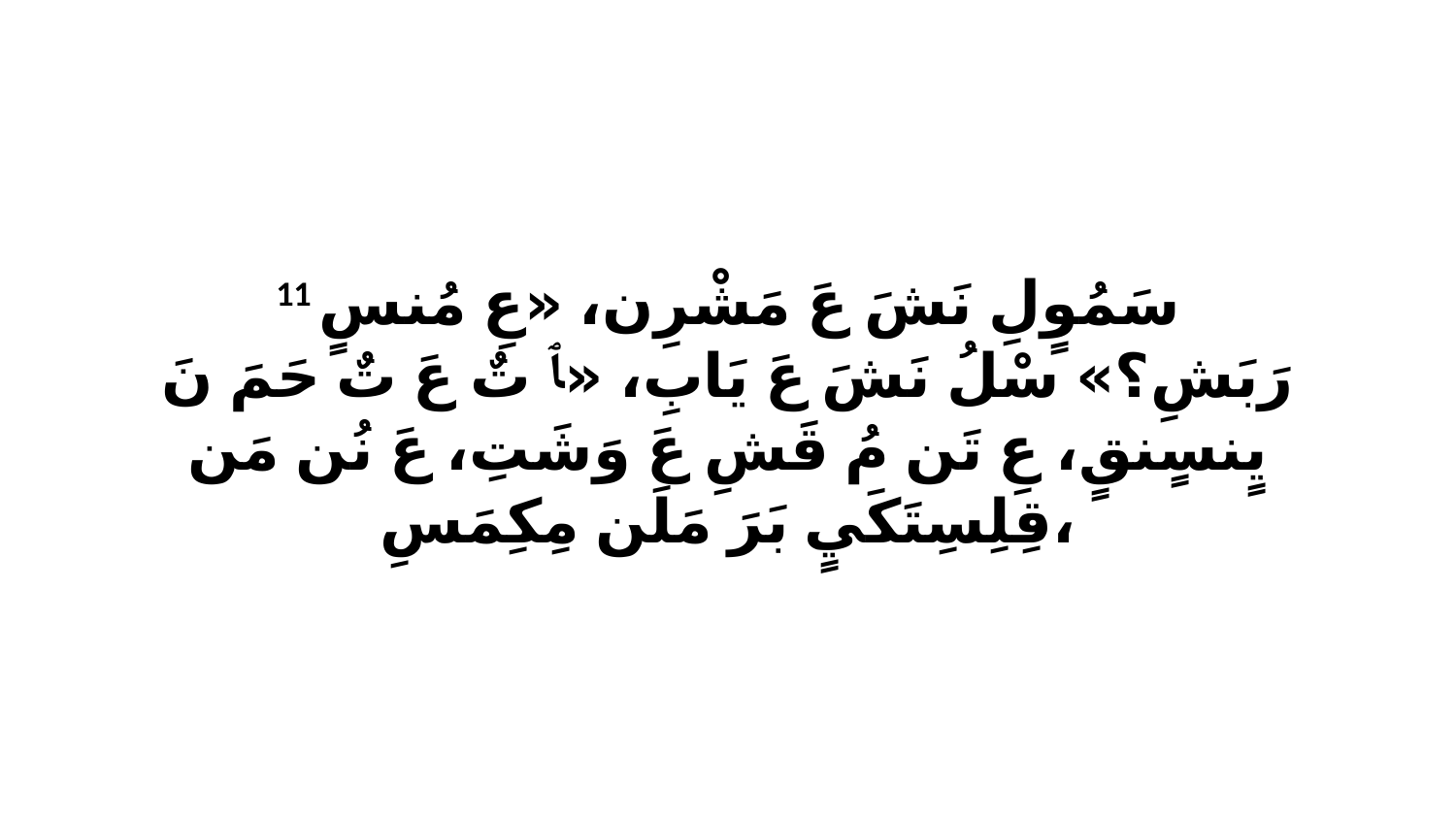

11 سَمُوٍلِ نَشَ عَ مَشْرِن، «عِ مُنسٍ رَبَشِ؟» سْلُ نَشَ عَ يَابِ، «ﭑ تٌ عَ تٌ حَمَ نَ يٍنسٍنقٍ، عِ تَن مُ قَشِ عَ وَشَتِ، عَ نُن مَن قِلِسِتَكَيٍ بَرَ مَلَن مِكِمَسِ،